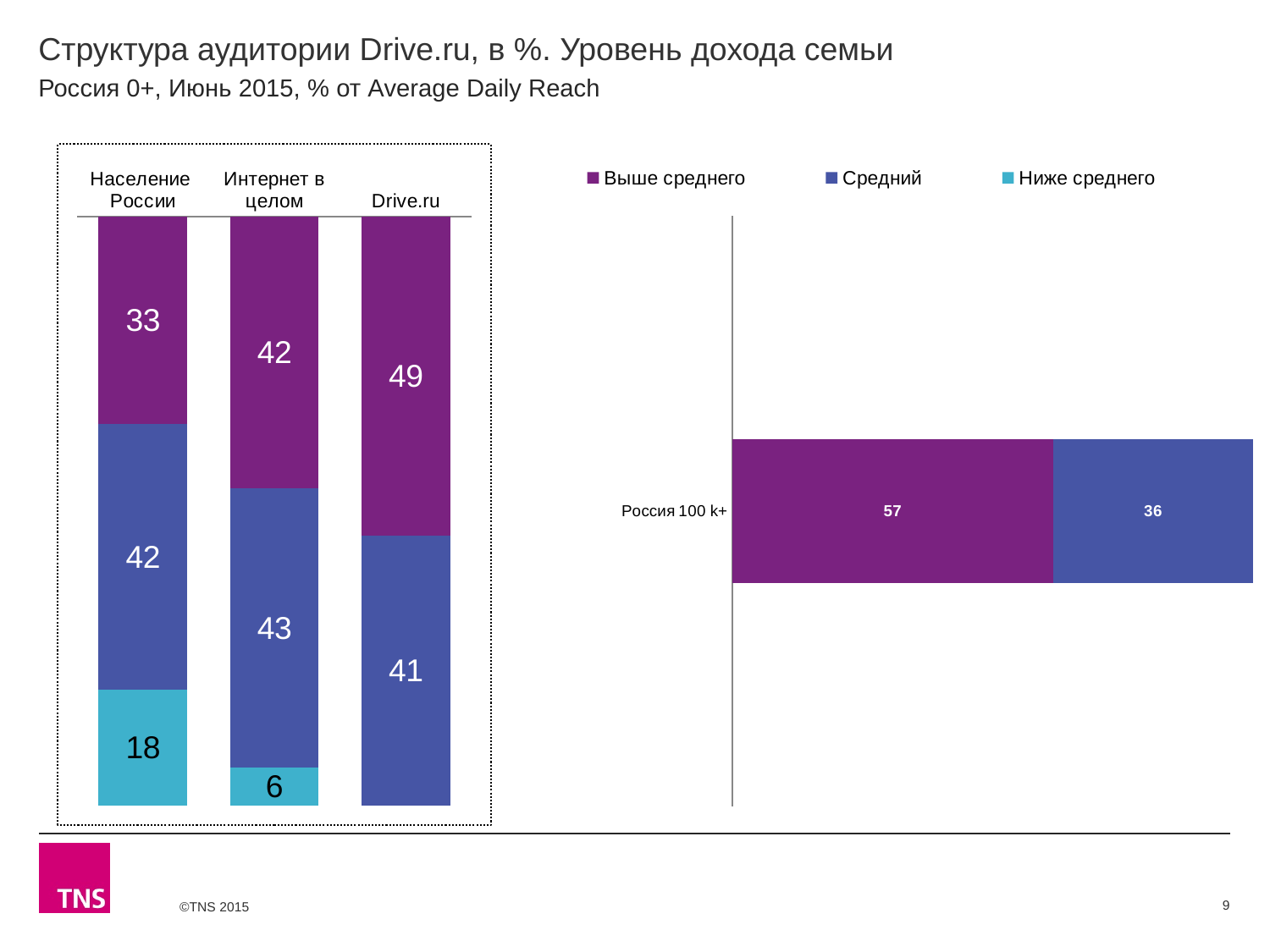

# Структура аудитории Drive.ru, в %. Уровень дохода семьи
Россия 0+, Июнь 2015, % от Average Daily Reach

### Chart

| Category | Выше среднего | Средний | Ниже среднего |
|---|---|---|---|
| Население  России | 32.6 | 41.9 | 18.2 |
| Интернет в целом | 41.9 | 43.1 | 5.8 |
| Drive.ru | 48.6 | 41.2 | None |

### Chart

| Category | Выше среднего | Средний | Ниже среднего |
|---|---|---|---|
| Россия 100 k+ | 56.8 | 35.5 | None |
9